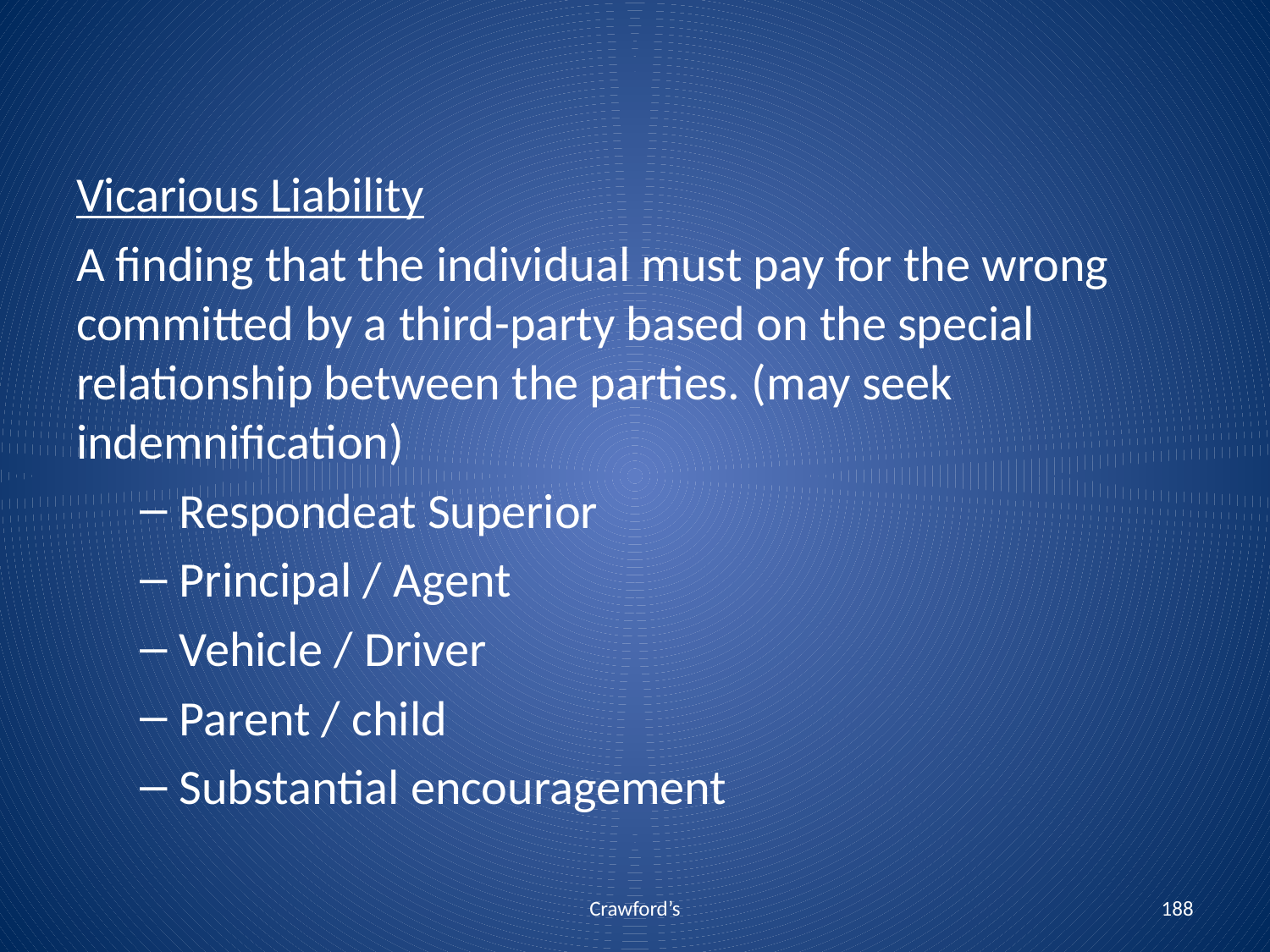

Vicarious Liability
A finding that the individual must pay for the wrong committed by a third-party based on the special relationship between the parties. (may seek indemnification)
Respondeat Superior
Principal / Agent
Vehicle / Driver
Parent / child
Substantial encouragement
Crawford’s
188